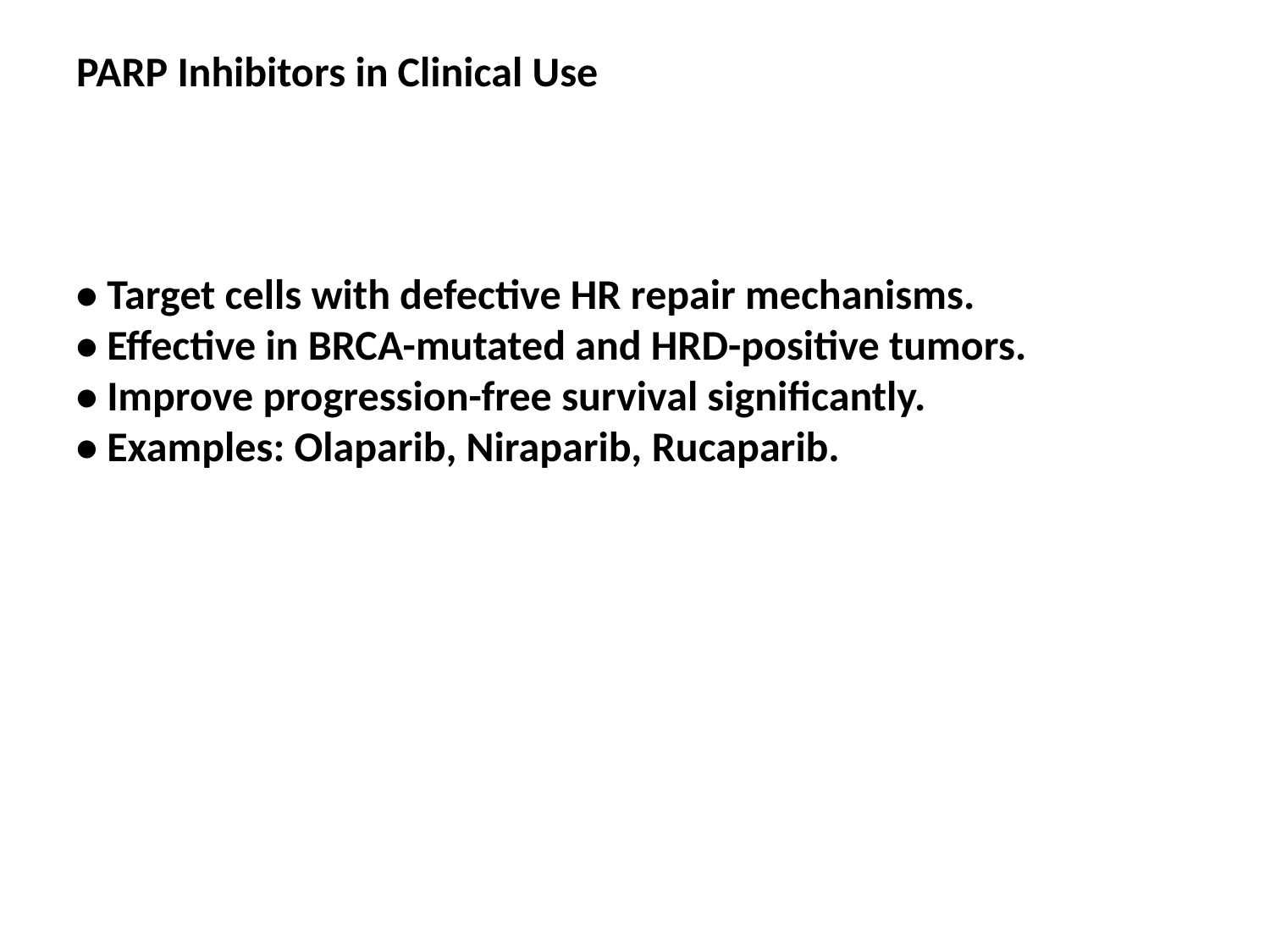

PARP Inhibitors in Clinical Use

• Target cells with defective HR repair mechanisms.
• Effective in BRCA-mutated and HRD-positive tumors.
• Improve progression-free survival significantly.
• Examples: Olaparib, Niraparib, Rucaparib.